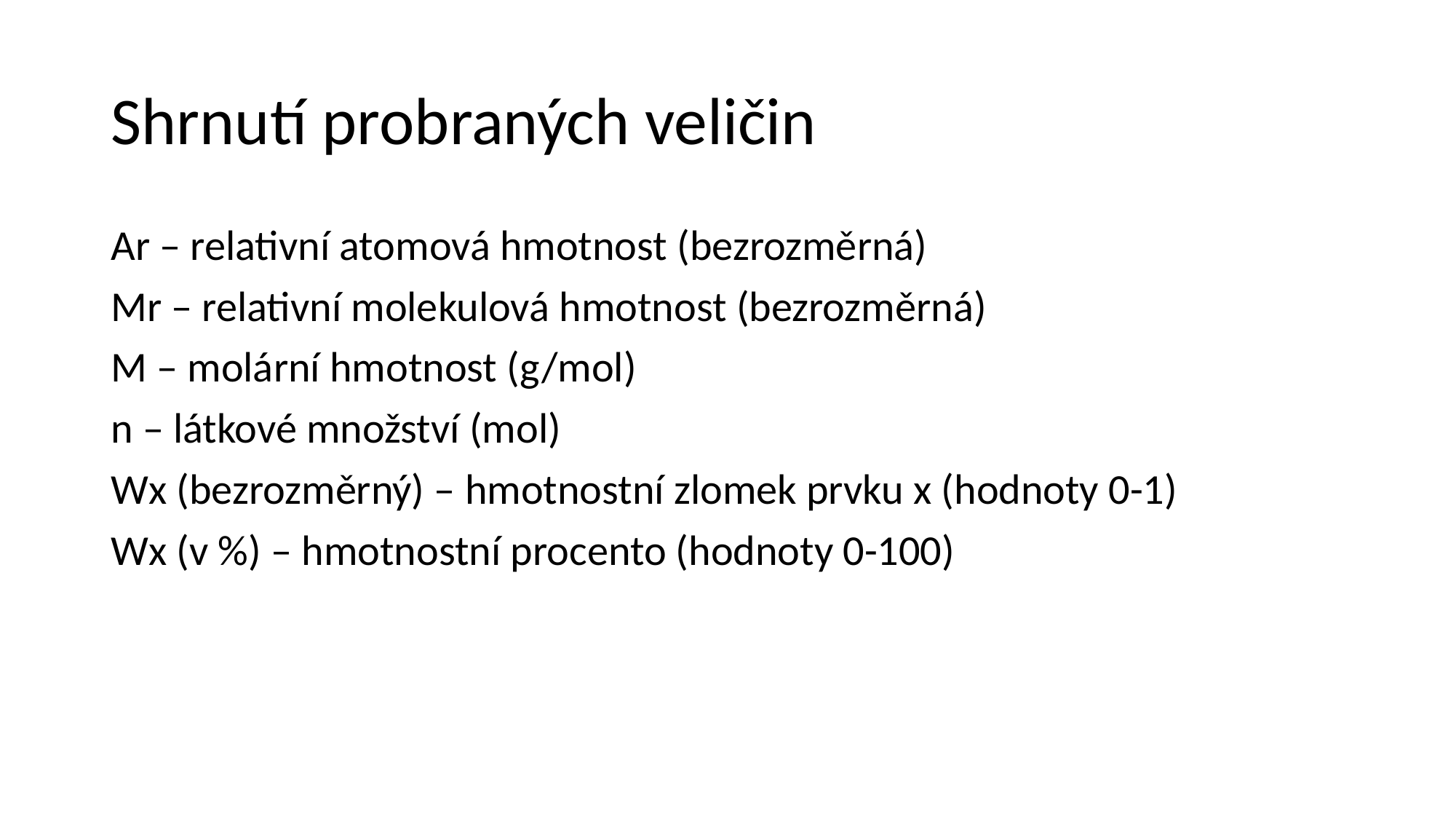

# Shrnutí probraných veličin
Ar – relativní atomová hmotnost (bezrozměrná)
Mr – relativní molekulová hmotnost (bezrozměrná)
M – molární hmotnost (g/mol)
n – látkové množství (mol)
Wx (bezrozměrný) – hmotnostní zlomek prvku x (hodnoty 0-1)
Wx (v %) – hmotnostní procento (hodnoty 0-100)